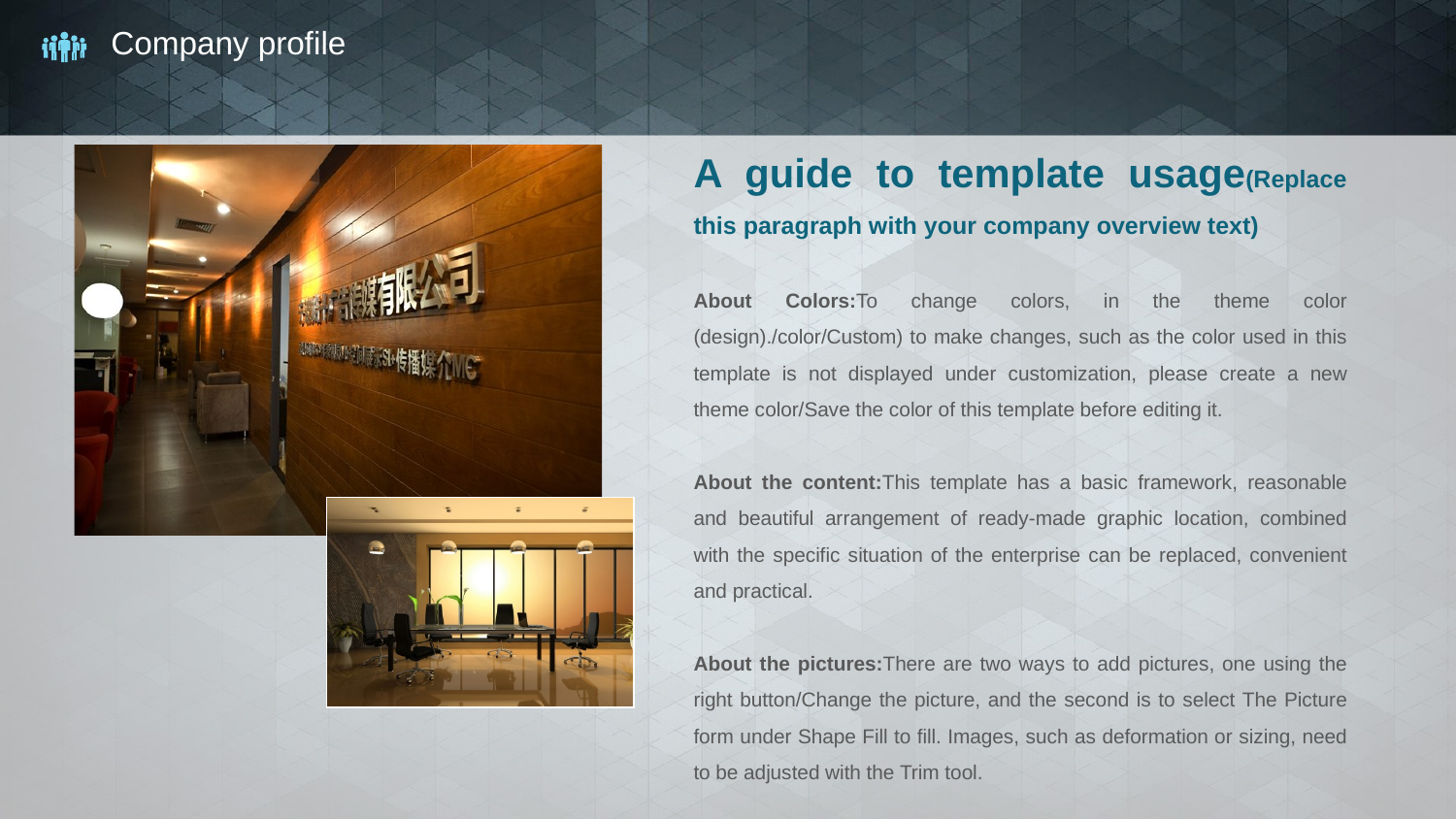

# Company profile

A guide to template usage(Replace this paragraph with your company overview text)
About Colors:To change colors, in the theme color (design)./color/Custom) to make changes, such as the color used in this template is not displayed under customization, please create a new theme color/Save the color of this template before editing it.

About the content:This template has a basic framework, reasonable and beautiful arrangement of ready-made graphic location, combined with the specific situation of the enterprise can be replaced, convenient and practical.

About the pictures:There are two ways to add pictures, one using the right button/Change the picture, and the second is to select The Picture form under Shape Fill to fill. Images, such as deformation or sizing, need to be adjusted with the Trim tool.